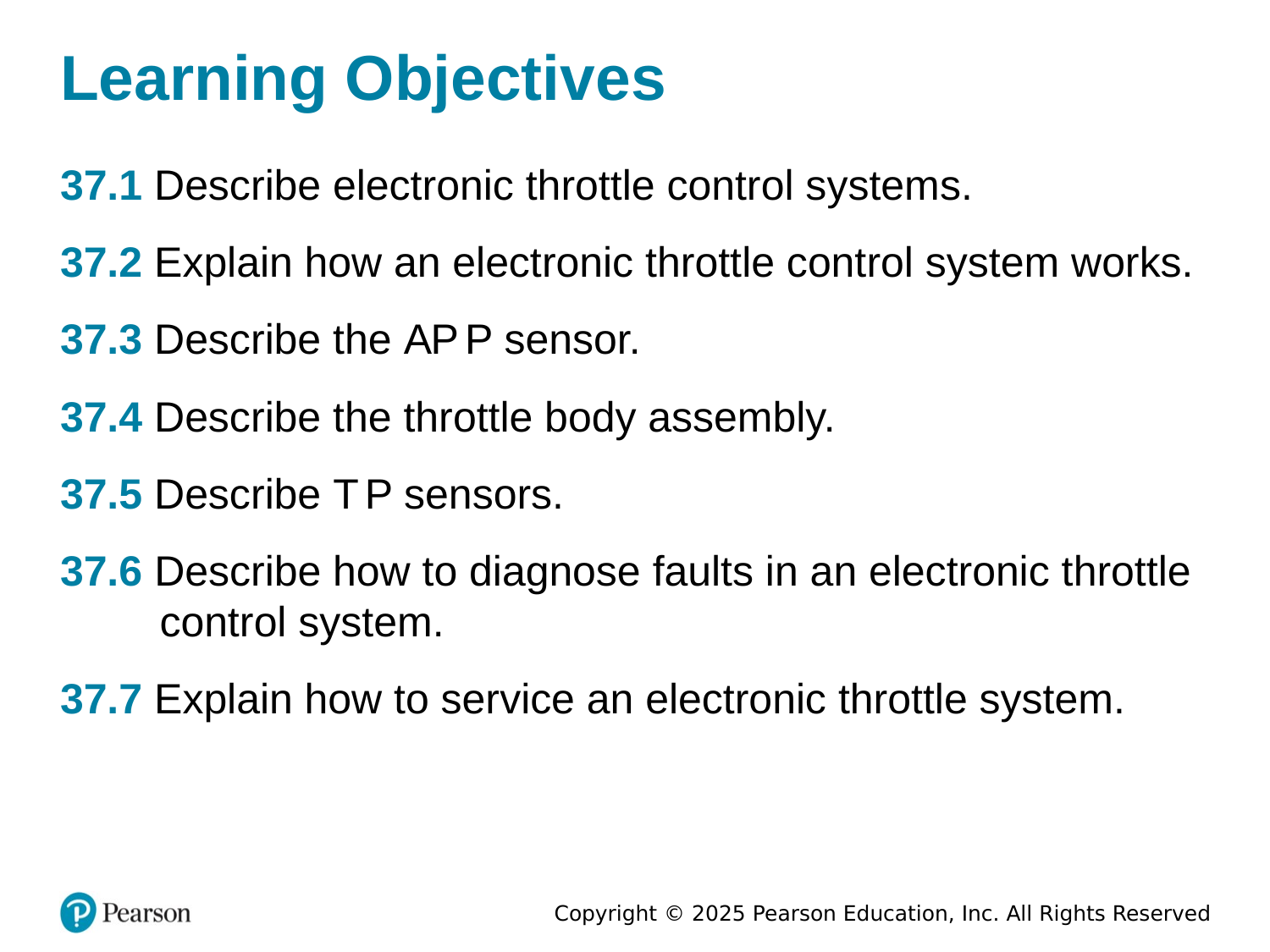

# Learning Objectives
37.1 Describe electronic throttle control systems.
37.2 Explain how an electronic throttle control system works.
37.3 Describe the A P P sensor.
37.4 Describe the throttle body assembly.
37.5 Describe T P sensors.
37.6 Describe how to diagnose faults in an electronic throttle control system.
37.7 Explain how to service an electronic throttle system.